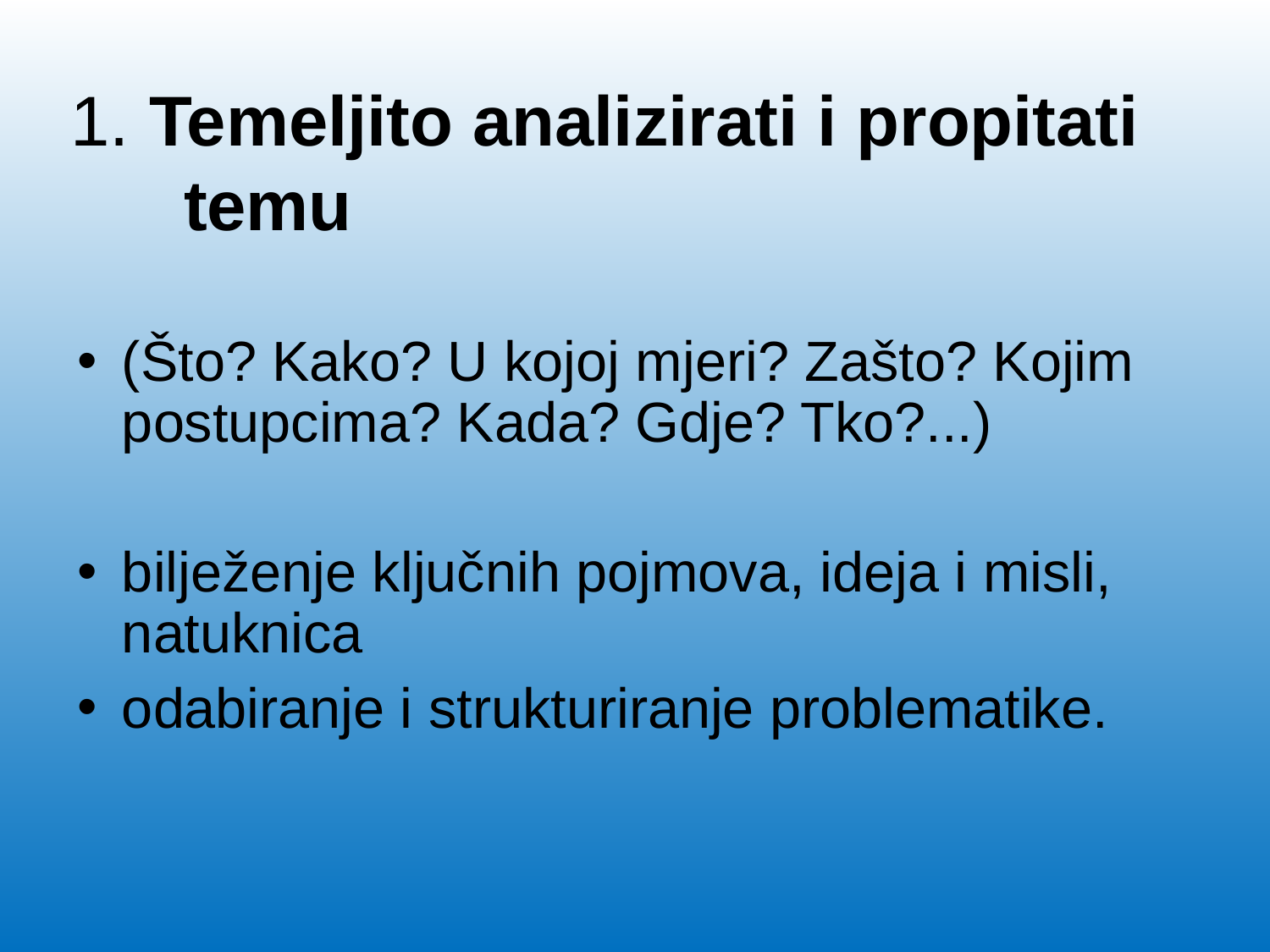

1. Temeljito analizirati i propitati temu
(Što? Kako? U kojoj mjeri? Zašto? Kojim postupcima? Kada? Gdje? Tko?...)

bilježenje ključnih pojmova, ideja i misli, natuknica
odabiranje i strukturiranje problematike.